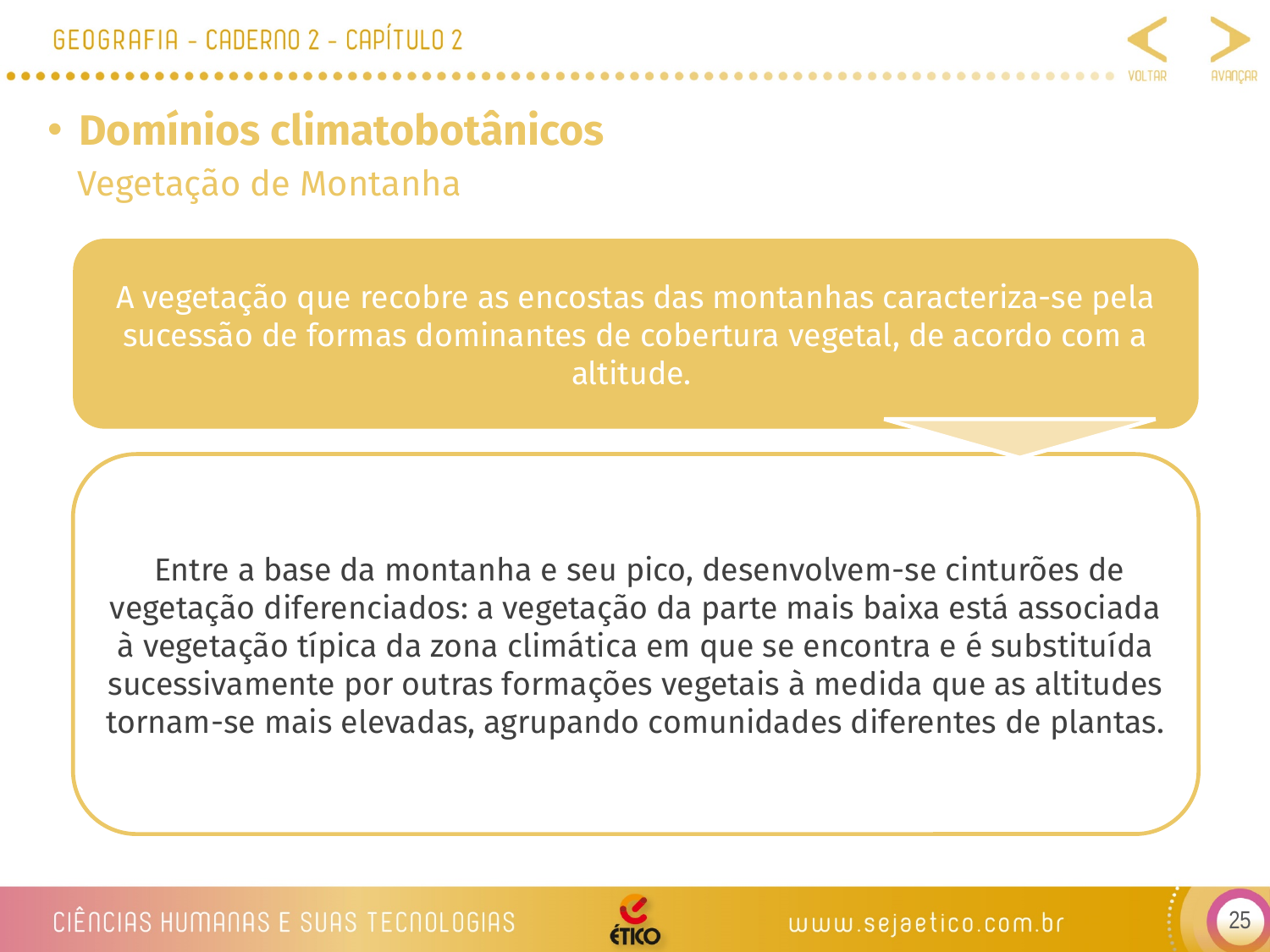

Domínios climatobotânicos

Vegetação de Montanha

A vegetação que recobre as encostas das montanhas caracteriza-se pela sucessão de formas dominantes de cobertura vegetal, de acordo com a altitude.

 Entre a base da montanha e seu pico, desenvolvem-se cinturões de vegetação diferenciados: a vegetação da parte mais baixa está associada à vegetação típica da zona climática em que se encontra e é substituída sucessivamente por outras formações vegetais à medida que as altitudes tornam-se mais elevadas, agrupando comunidades diferentes de plantas.